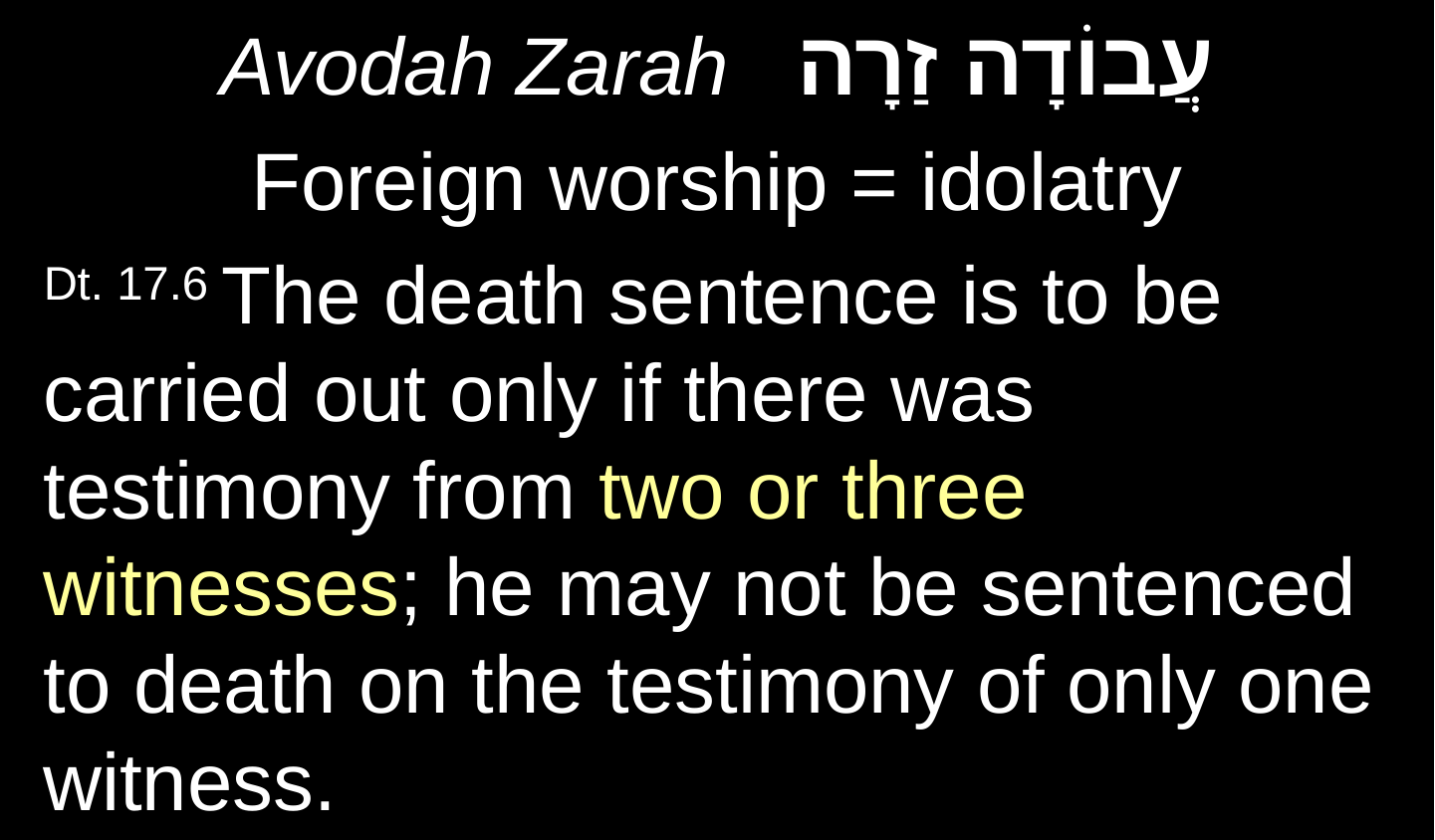

Avodah Zarah   עֲבוֹדָה זַרָה
Foreign worship = idolatry
Dt. 17.6 The death sentence is to be carried out only if there was testimony from two or three witnesses; he may not be sentenced to death on the testimony of only one witness.